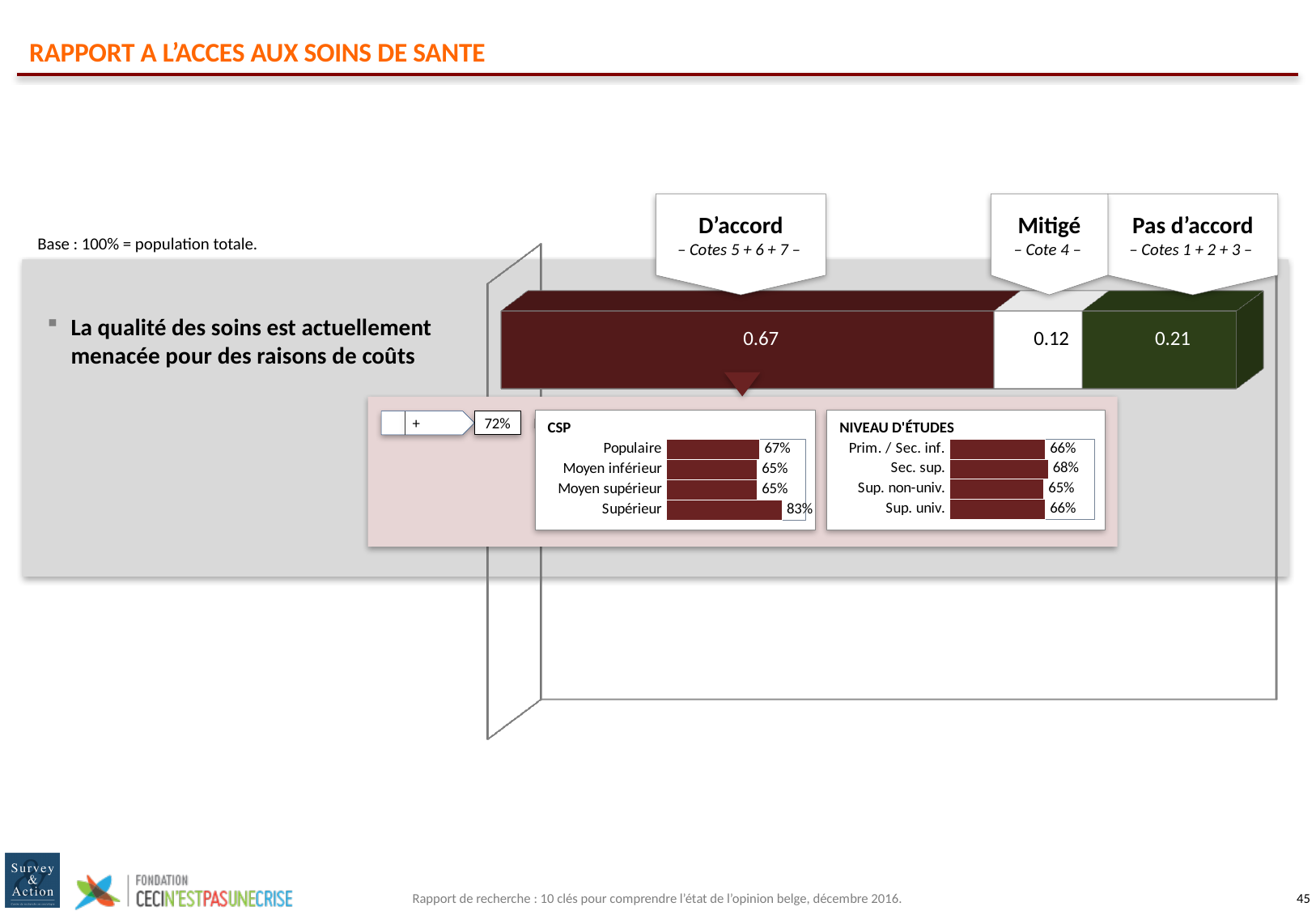

# RAPPORT A L’ACCES AUX SOINS DE SANTE
D’accord
– Cotes 5 + 6 + 7 –
Mitigé
– Cote 4 –
Pas d’accord
– Cotes 1 + 2 + 3 –
Base : 100% = population totale.

[unsupported chart]

La qualité des soins est actuellement menacée pour des raisons de coûts

72%
	+ 	Femme
NIVEAU D'ÉTUDES
CSP

### Chart

| Category | Série 1 |
|---|---|
| Prim. / Sec. inf. | 0.66 |
| Sec. sup. | 0.68 |
| Sup. non-univ. | 0.65 |
| Sup. univ. | 0.66 |

### Chart

| Category | Série 1 |
|---|---|
| Populaire | 0.67 |
| Moyen inférieur | 0.65 |
| Moyen supérieur | 0.65 |
| Supérieur | 0.83 |
Rapport de recherche : 10 clés pour comprendre l’état de l’opinion belge, décembre 2016.
45